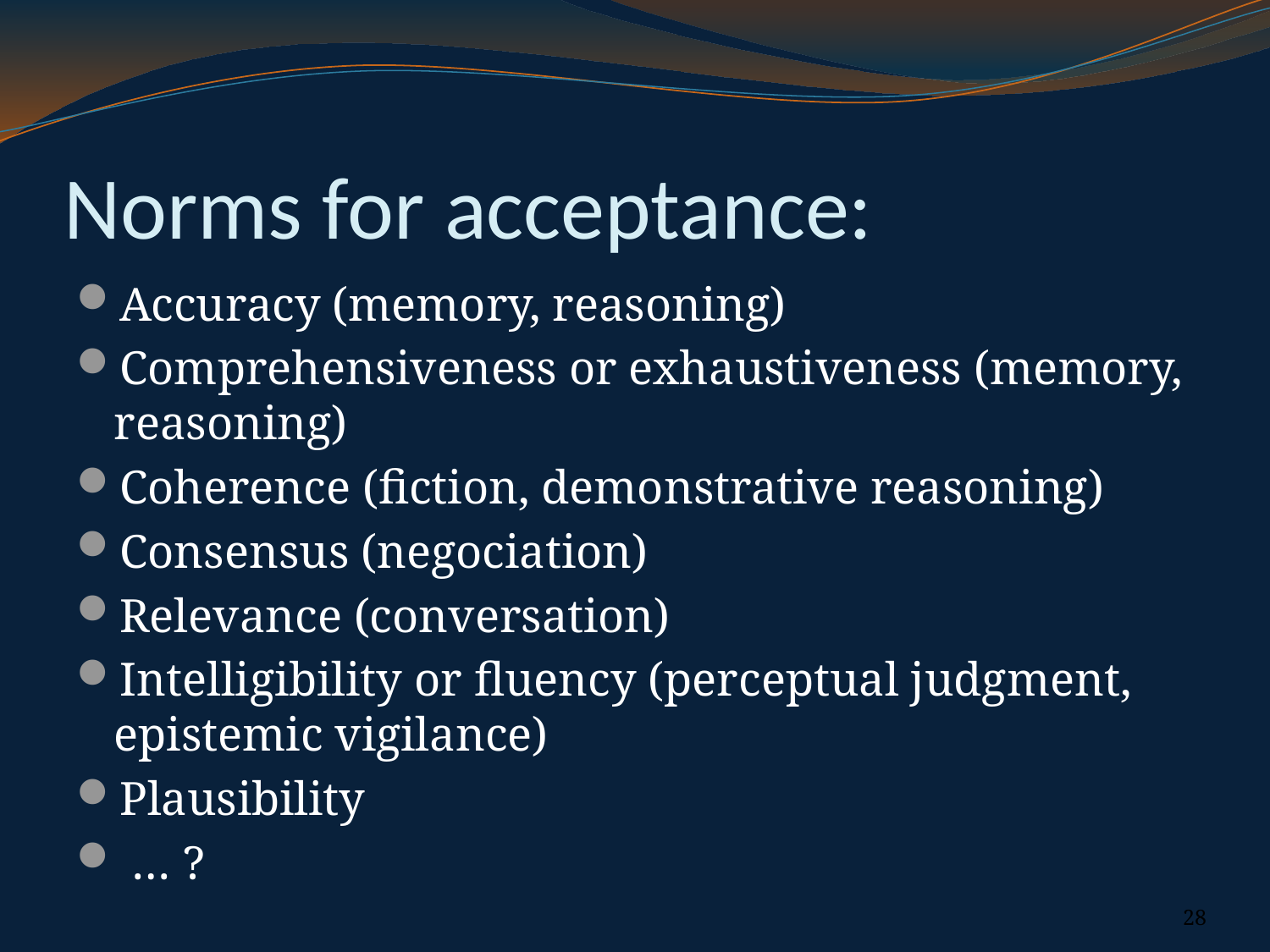

# Norms for acceptance:
Accuracy (memory, reasoning)
Comprehensiveness or exhaustiveness (memory, reasoning)
Coherence (fiction, demonstrative reasoning)
Consensus (negociation)
Relevance (conversation)
Intelligibility or fluency (perceptual judgment, epistemic vigilance)
Plausibility
 … ?

28